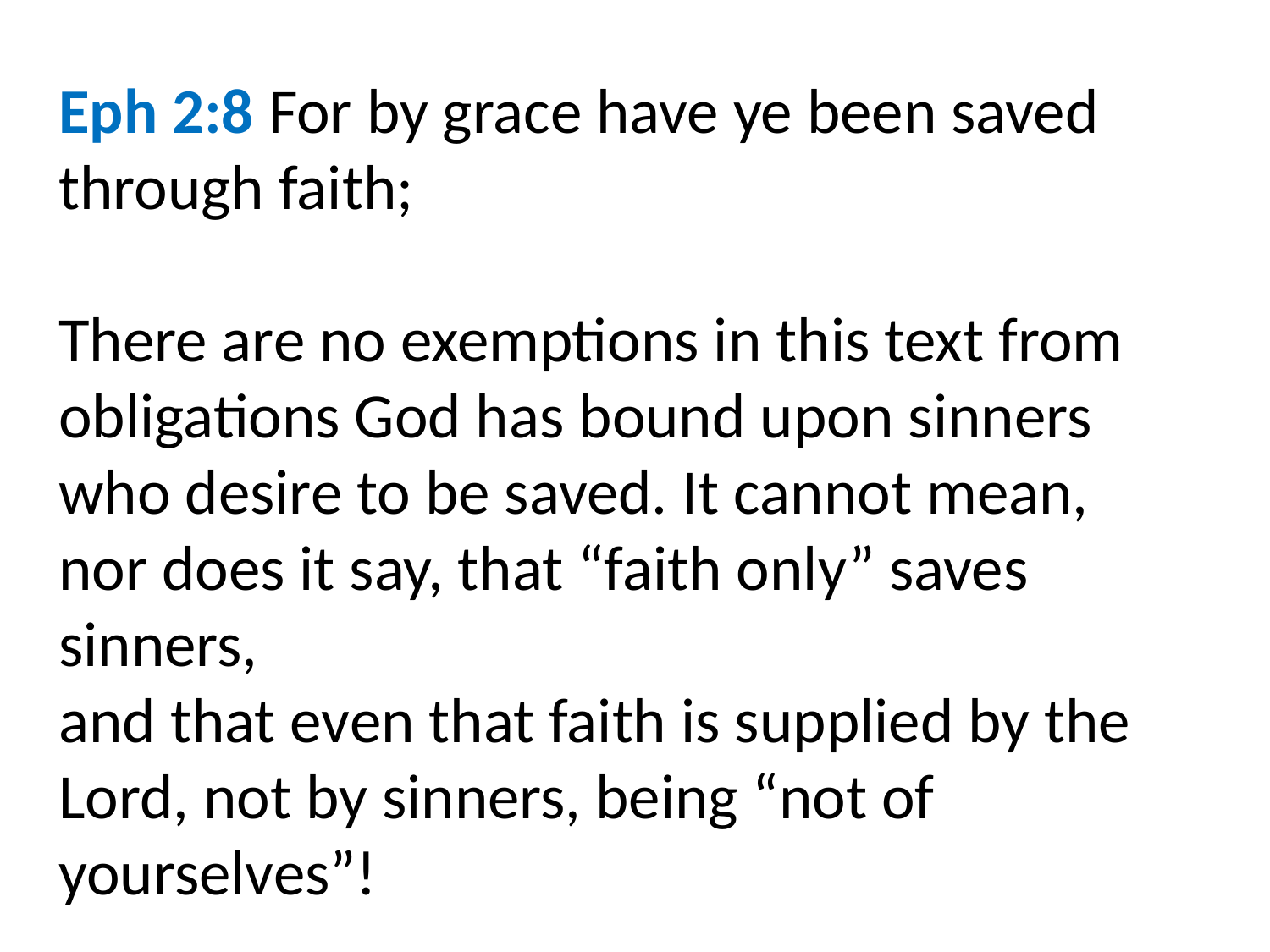

Eph 2:8 For by grace have ye been saved through faith;

There are no exemptions in this text from obligations God has bound upon sinners who desire to be saved. It cannot mean, nor does it say, that “faith only” saves sinners,
and that even that faith is supplied by the Lord, not by sinners, being “not of yourselves”!